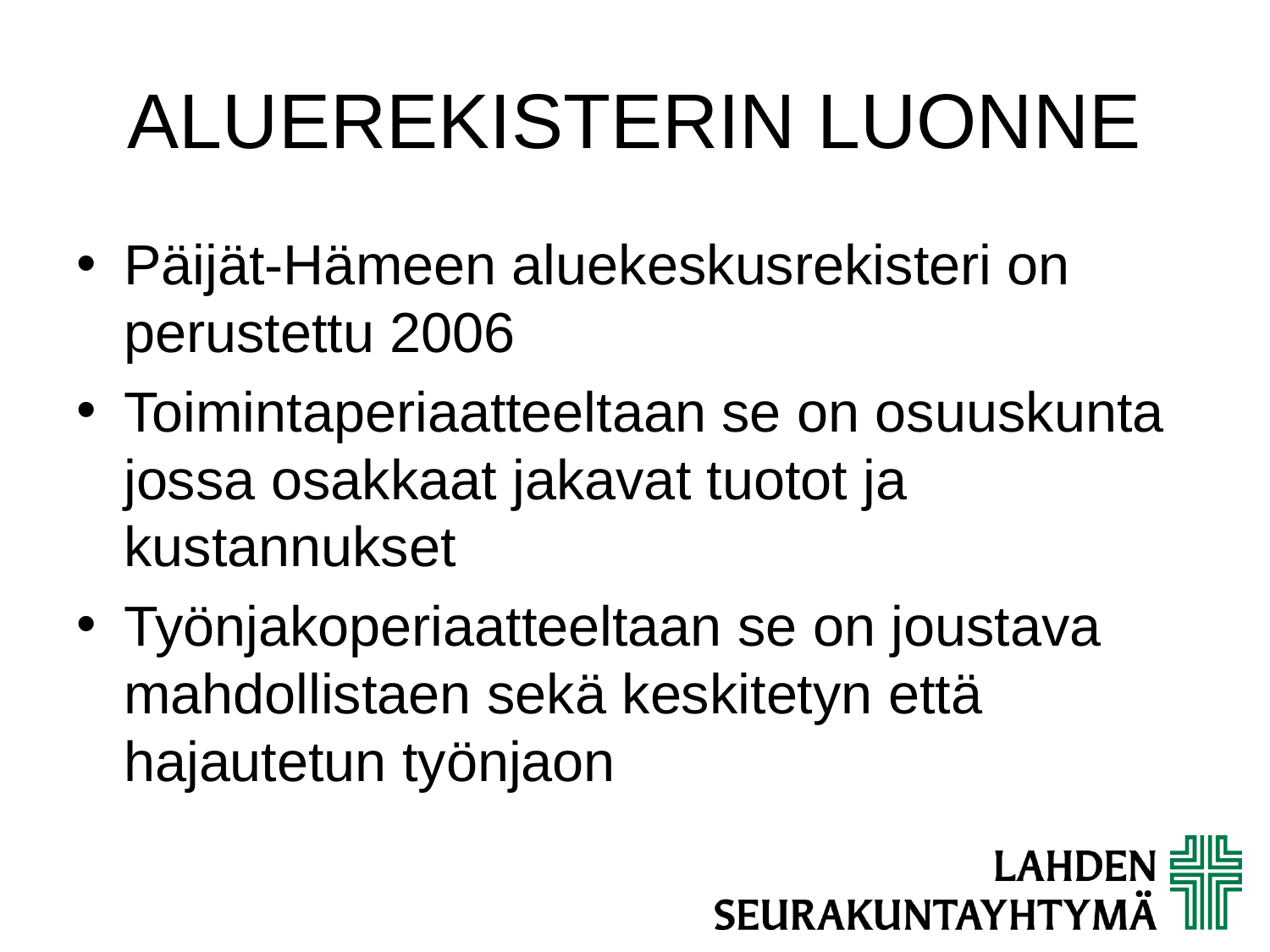

# ALUEREKISTERIN LUONNE
Päijät-Hämeen aluekeskusrekisteri on perustettu 2006
Toimintaperiaatteeltaan se on osuuskunta jossa osakkaat jakavat tuotot ja kustannukset
Työnjakoperiaatteeltaan se on joustava mahdollistaen sekä keskitetyn että hajautetun työnjaon